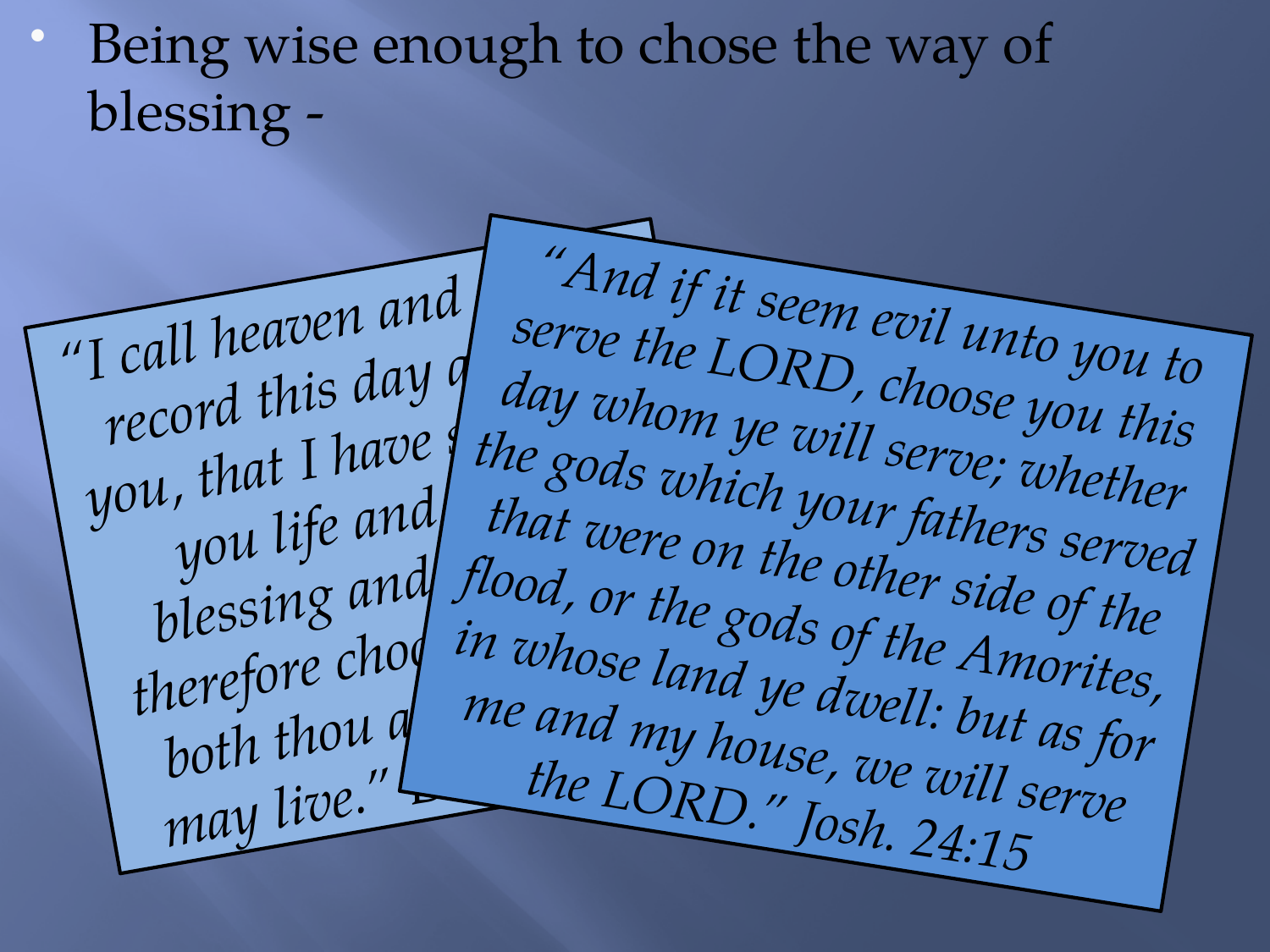

Being wise enough to chose the way of blessing -
 “I call heaven and earth to record this day against you, that I have set before you life and death, blessing and cursing: therefore choose life, that both thou and thy seed may live.” Deut. 30:19
 “And if it seem evil unto you to serve the LORD, choose you this day whom ye will serve; whether the gods which your fathers served that were on the other side of the flood, or the gods of the Amorites, in whose land ye dwell: but as for me and my house, we will serve the LORD.” Josh. 24:15